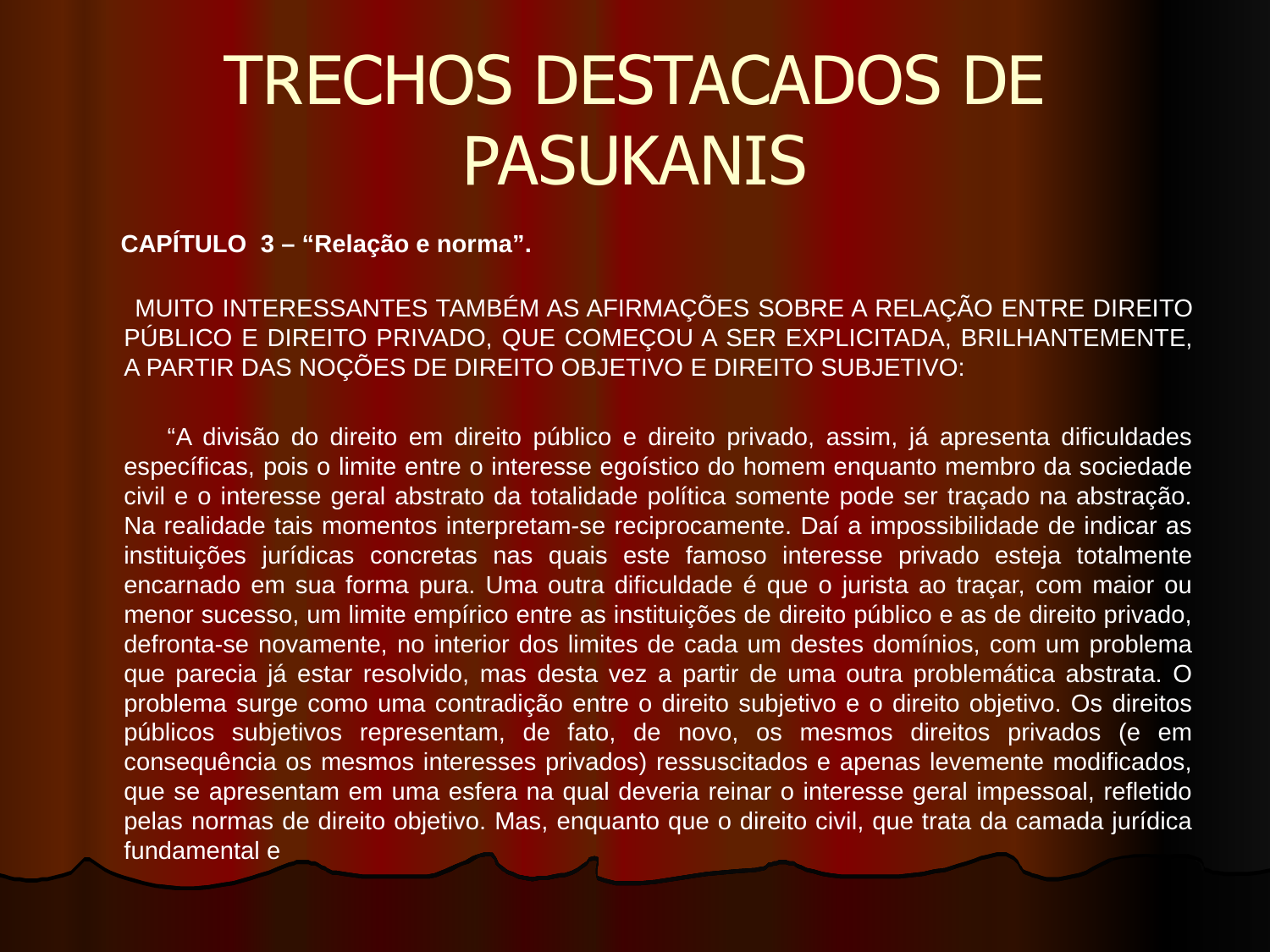

# TRECHOS DESTACADOS DE PASUKANIS
     CAPÍTULO  3 – “Relação e norma”.

       MUITO INTERESSANTES TAMBÉM AS AFIRMAÇÕES SOBRE A RELAÇÃO ENTRE DIREITO PÚBLICO E DIREITO PRIVADO, QUE COMEÇOU A SER EXPLICITADA, BRILHANTEMENTE, A PARTIR DAS NOÇÕES DE DIREITO OBJETIVO E DIREITO SUBJETIVO:

        “A divisão do direito em direito público e direito privado, assim, já apresenta dificuldades específicas, pois o limite entre o interesse egoístico do homem enquanto membro da sociedade civil e o interesse geral abstrato da totalidade política somente pode ser traçado na abstração. Na realidade tais momentos interpretam-se reciprocamente. Daí a impossibilidade de indicar as instituições jurídicas concretas nas quais este famoso interesse privado esteja totalmente encarnado em sua forma pura. Uma outra dificuldade é que o jurista ao traçar, com maior ou menor sucesso, um limite empírico entre as instituições de direito público e as de direito privado, defronta-se novamente, no interior dos limites de cada um destes domínios, com um problema que parecia já estar resolvido, mas desta vez a partir de uma outra problemática abstrata. O problema surge como uma contradição entre o direito subjetivo e o direito objetivo. Os direitos públicos subjetivos representam, de fato, de novo, os mesmos direitos privados (e em consequência os mesmos interesses privados) ressuscitados e apenas levemente modificados, que se apresentam em uma esfera na qual deveria reinar o interesse geral impessoal, refletido pelas normas de direito objetivo. Mas, enquanto que o direito civil, que trata da camada jurídica fundamental e